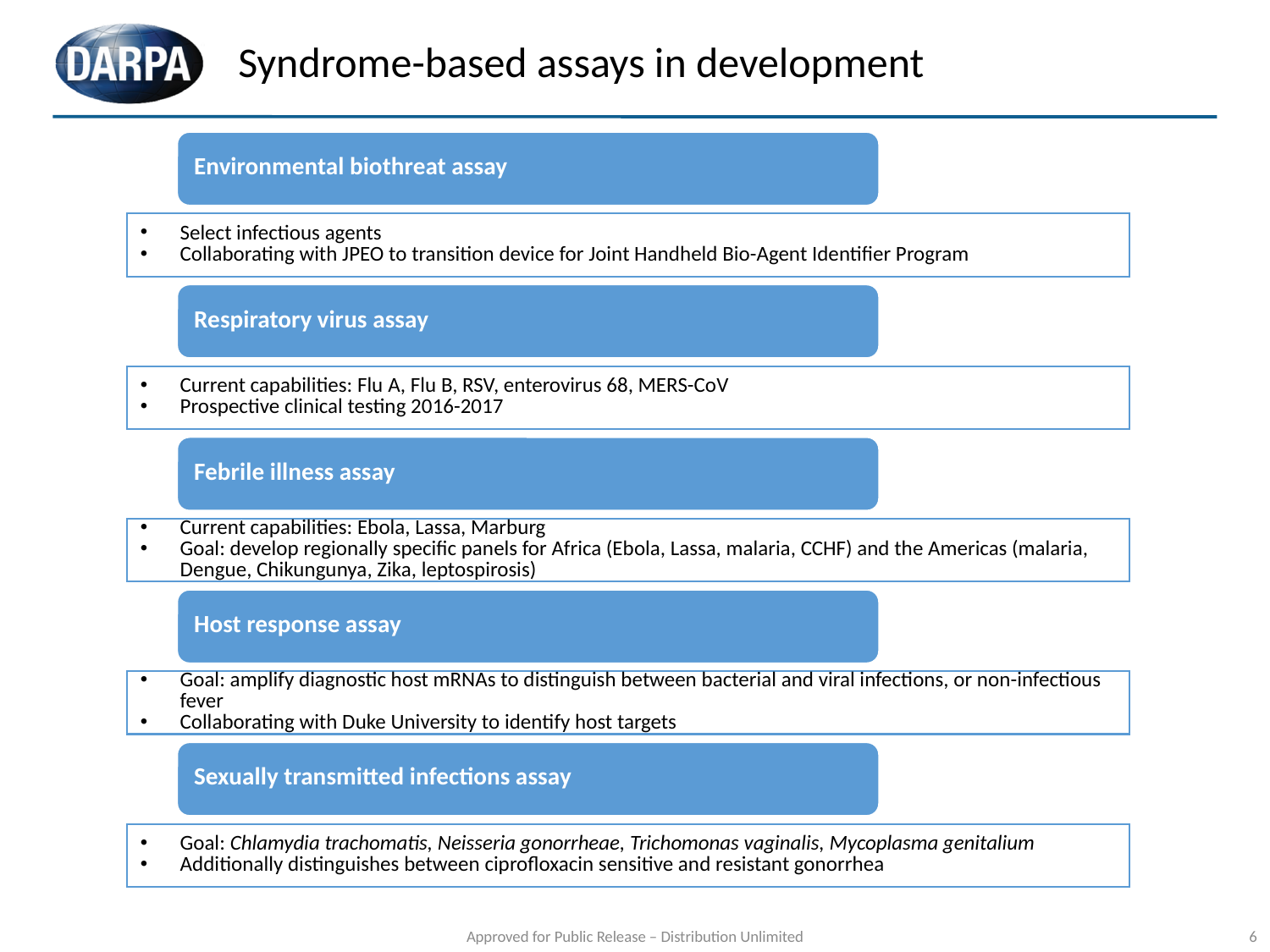

# Syndrome-based assays in development
Environmental biothreat assay
Respiratory virus assay
Febrile illness assay
Current capabilities: Ebola, Lassa, Marburg
Current capabilities: Flu A, Flu B, RSV, enterovirus 68, MERS-CoV
Prospective clinical testing 2016-2017
Select infectious agents
Collaborating with JPEO to transition device for Joint Handheld Bio-Agent Identifier Program
Host response assay
Goal: amplify diagnostic host mRNAs to distinguish between bacterial and viral infections, or non-infectious fever
Collaborating with Duke University to identify host targets
Sexually transmitted infections assay
Goal: Chlamydia trachomatis, Neisseria gonorrheae, Trichomonas vaginalis, Mycoplasma genitalium
Additionally distinguishes between ciprofloxacin sensitive and resistant gonorrhea
Goal: develop regionally specific panels for Africa (Ebola, Lassa, malaria, CCHF) and the Americas (malaria, Dengue, Chikungunya, Zika, leptospirosis)
Approved for Public Release – Distribution Unlimited
6